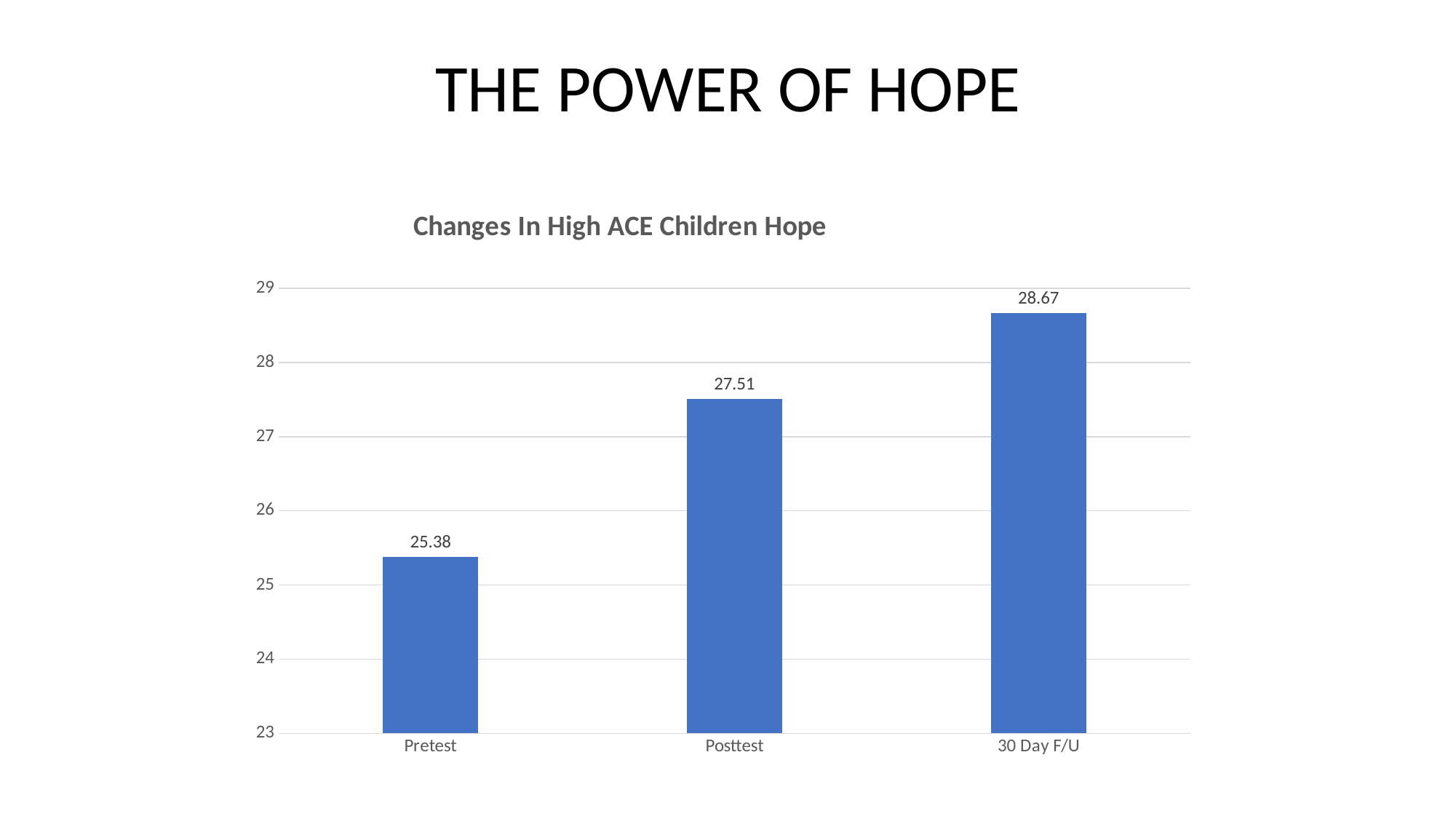

# THE POWER OF HOPE

### Chart: Changes In High ACE Children Hope

| Category | Series 1 |
|---|---|
| Pretest | 25.38 |
| Posttest | 27.51 |
| 30 Day F/U | 28.67 |